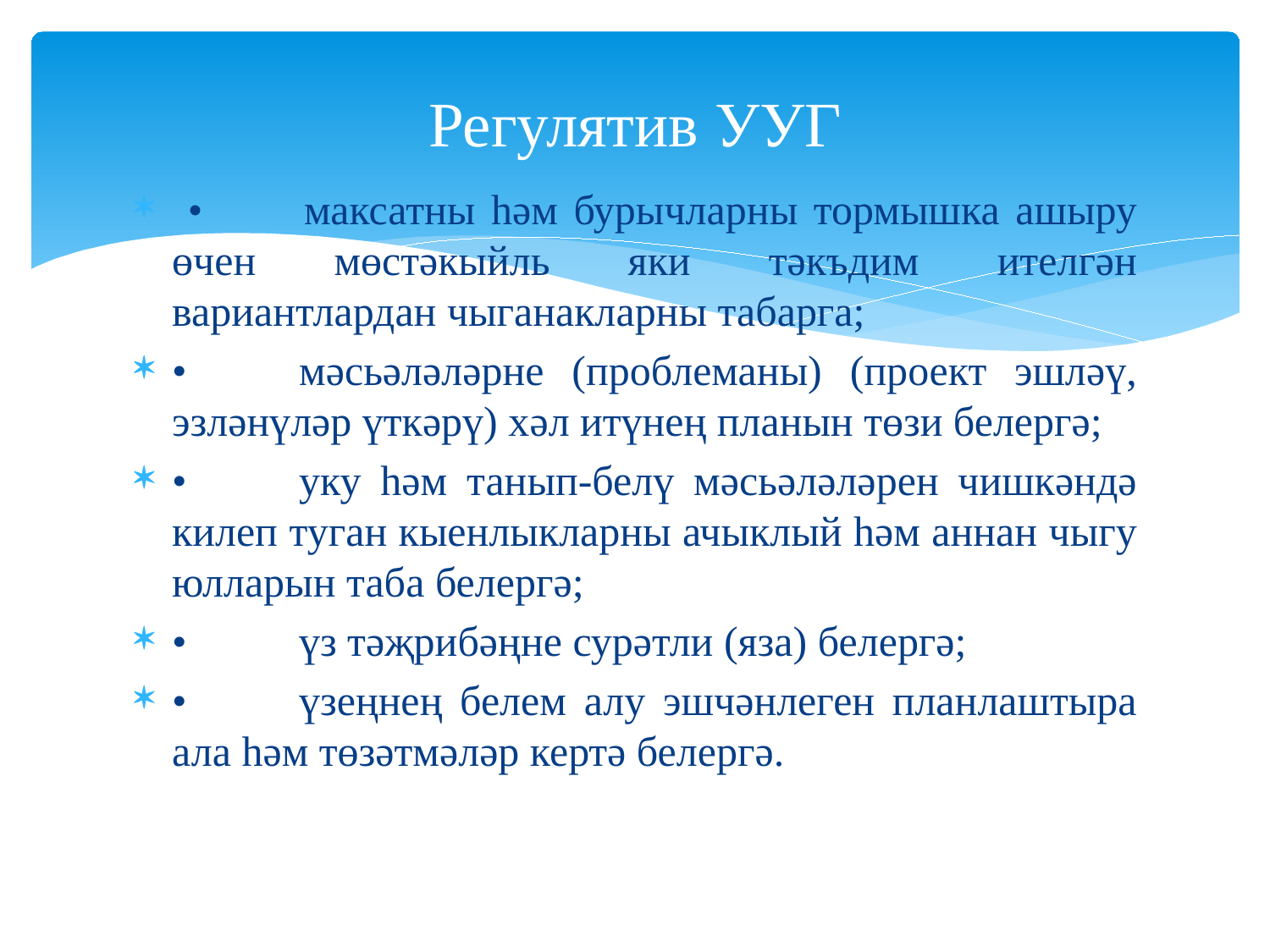

# Регулятив УУГ
 •	максатны һәм бурычларны тормышка ашыру өчен мөстәкыйль яки тәкъдим ителгән вариантлардан чыганакларны табарга;
•	мәсьәләләрне (проблеманы) (проект эшләү, эзләнүләр үткәрү) хәл итүнең планын төзи белергә;
•	уку һәм танып-белү мәсьәләләрен чишкәндә килеп туган кыенлыкларны ачыклый һәм аннан чыгу юлларын таба белергә;
•	үз тәҗрибәңне сурәтли (яза) белергә;
•	үзеңнең белем алу эшчәнлеген планлаштыра ала һәм төзәтмәләр кертә белергә.